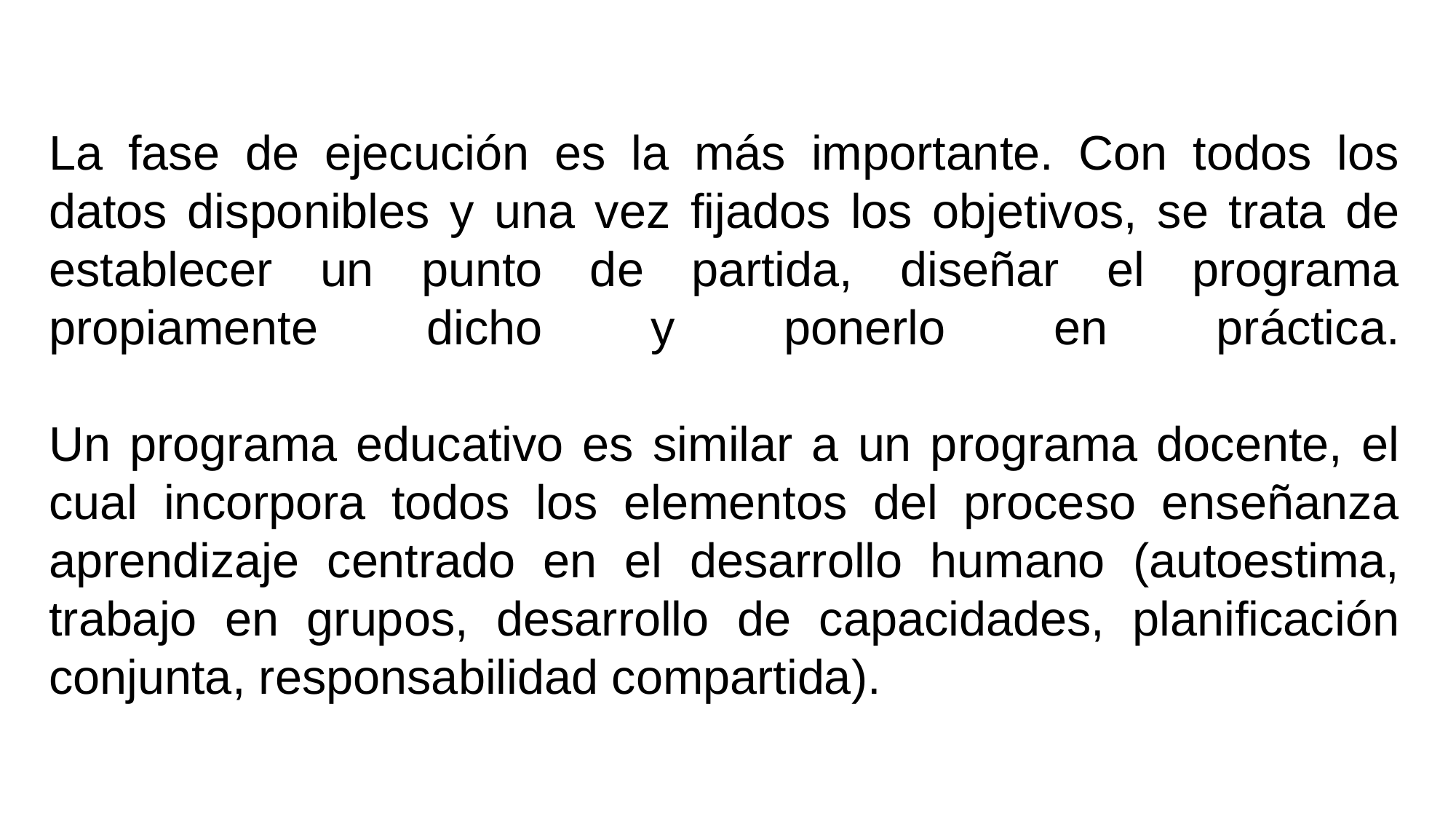

La fase de ejecución es la más importante. Con todos los datos disponibles y una vez fijados los objetivos, se trata de establecer un punto de partida, diseñar el programa propiamente dicho y ponerlo en práctica.
Un programa educativo es similar a un programa docente, el cual incorpora todos los elementos del proceso enseñanza aprendizaje centrado en el desarrollo humano (autoestima, trabajo en grupos, desarrollo de capacidades, planificación conjunta, responsabilidad compartida).